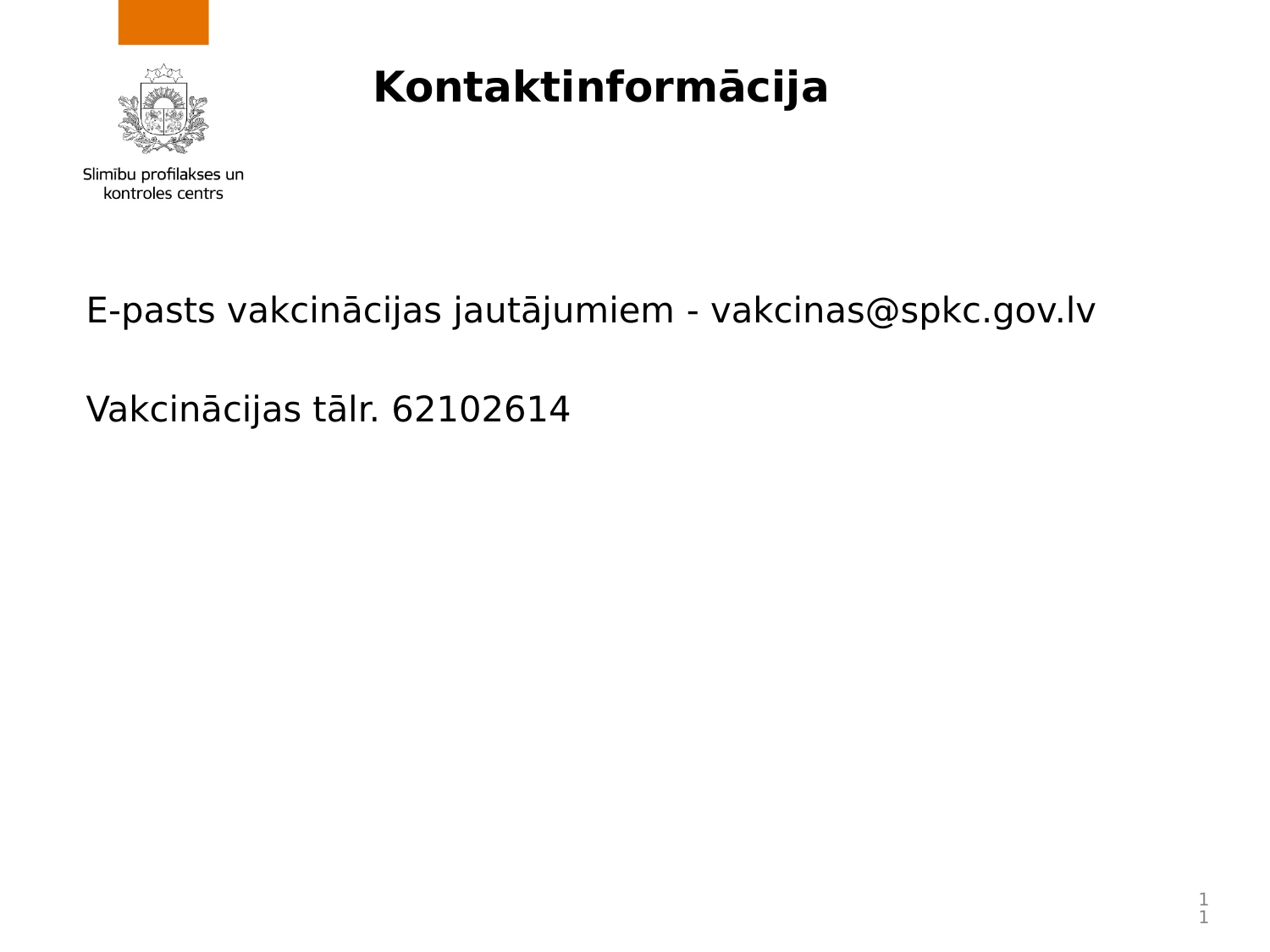

# Kontaktinformācija
E-pasts vakcinācijas jautājumiem - vakcinas@spkc.gov.lv

Vakcinācijas tālr. 62102614

11